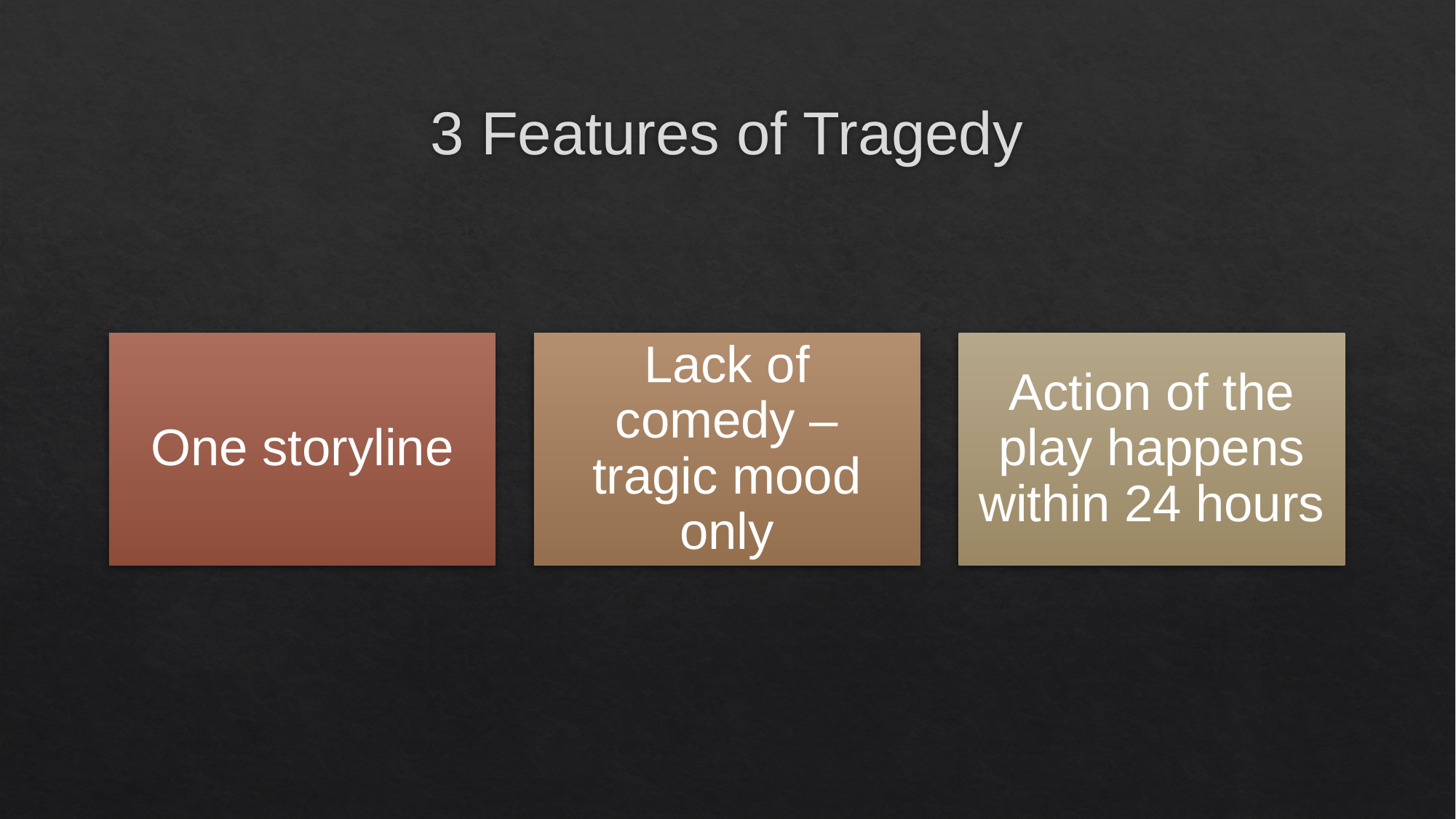

# 3 Features of Tragedy
One storyline
Lack of comedy – tragic mood only
Action of the play happens within 24 hours